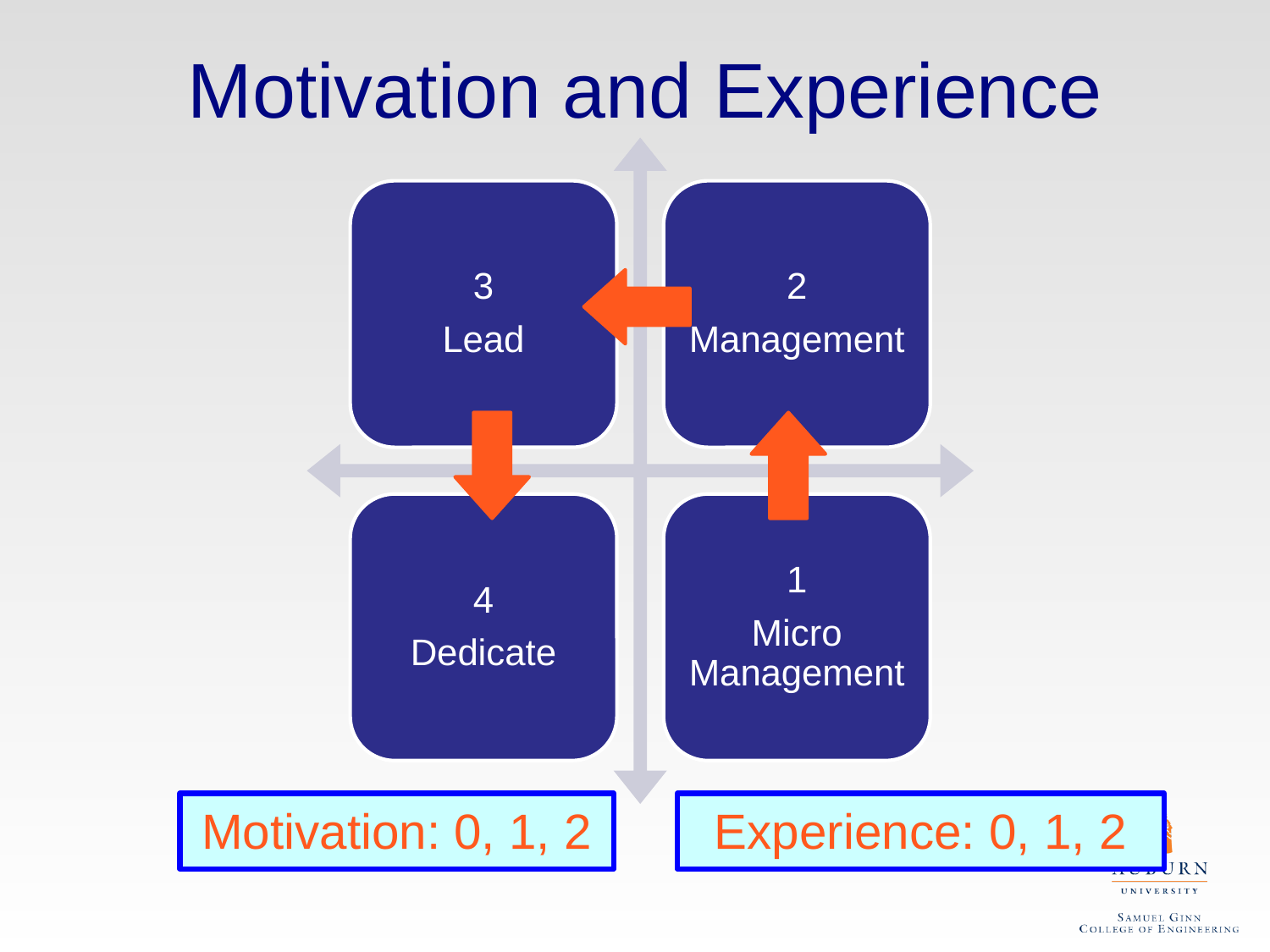

# Motivation and Experience
3
Lead
2
Management
4
Dedicate
1
Micro Management

Motivation: 0, 1, 2
Experience: 0, 1, 2